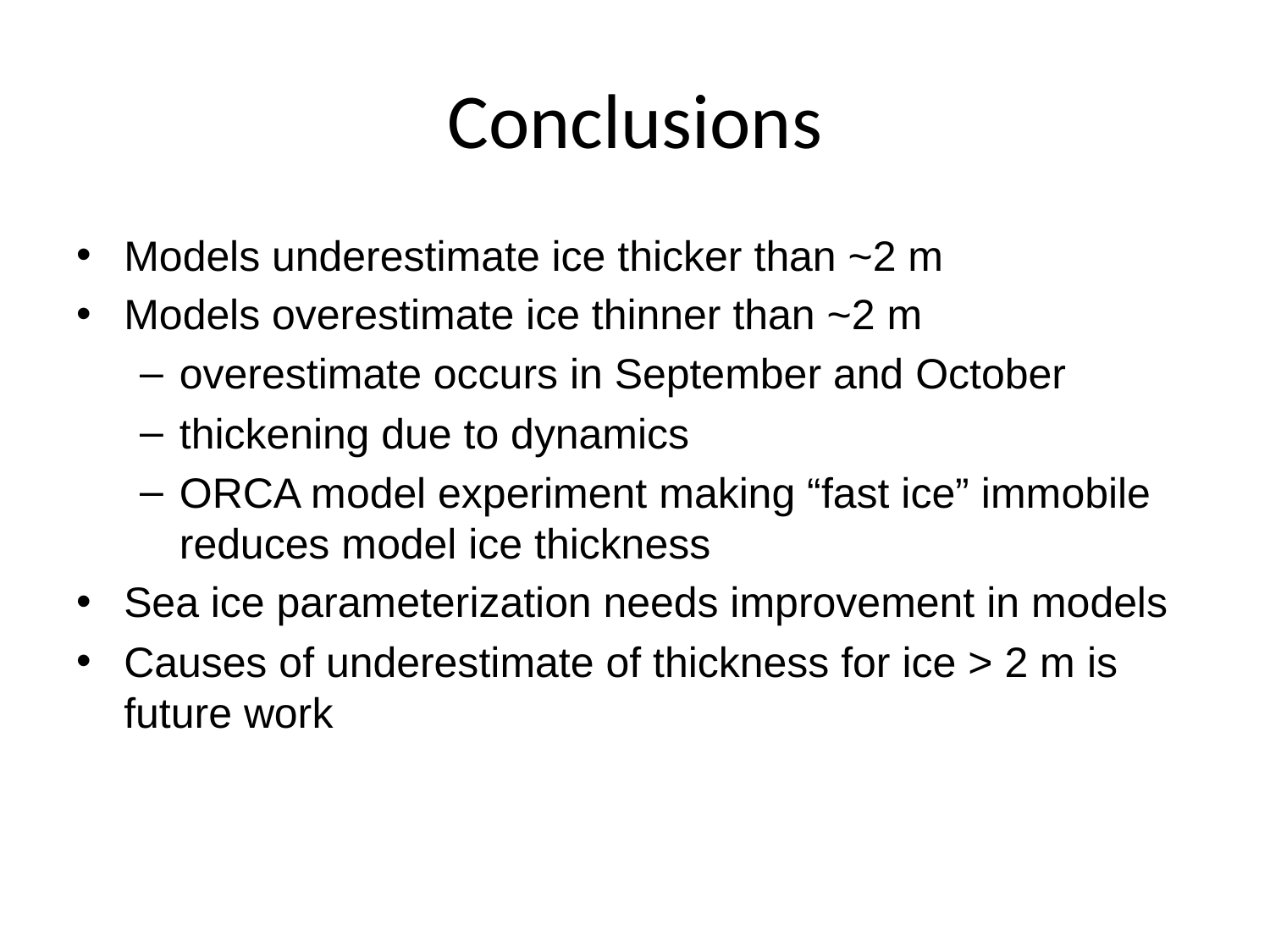

# Conclusions
Models underestimate ice thicker than ~2 m
Models overestimate ice thinner than ~2 m
overestimate occurs in September and October
thickening due to dynamics
ORCA model experiment making “fast ice” immobile reduces model ice thickness
Sea ice parameterization needs improvement in models
Causes of underestimate of thickness for ice > 2 m is future work